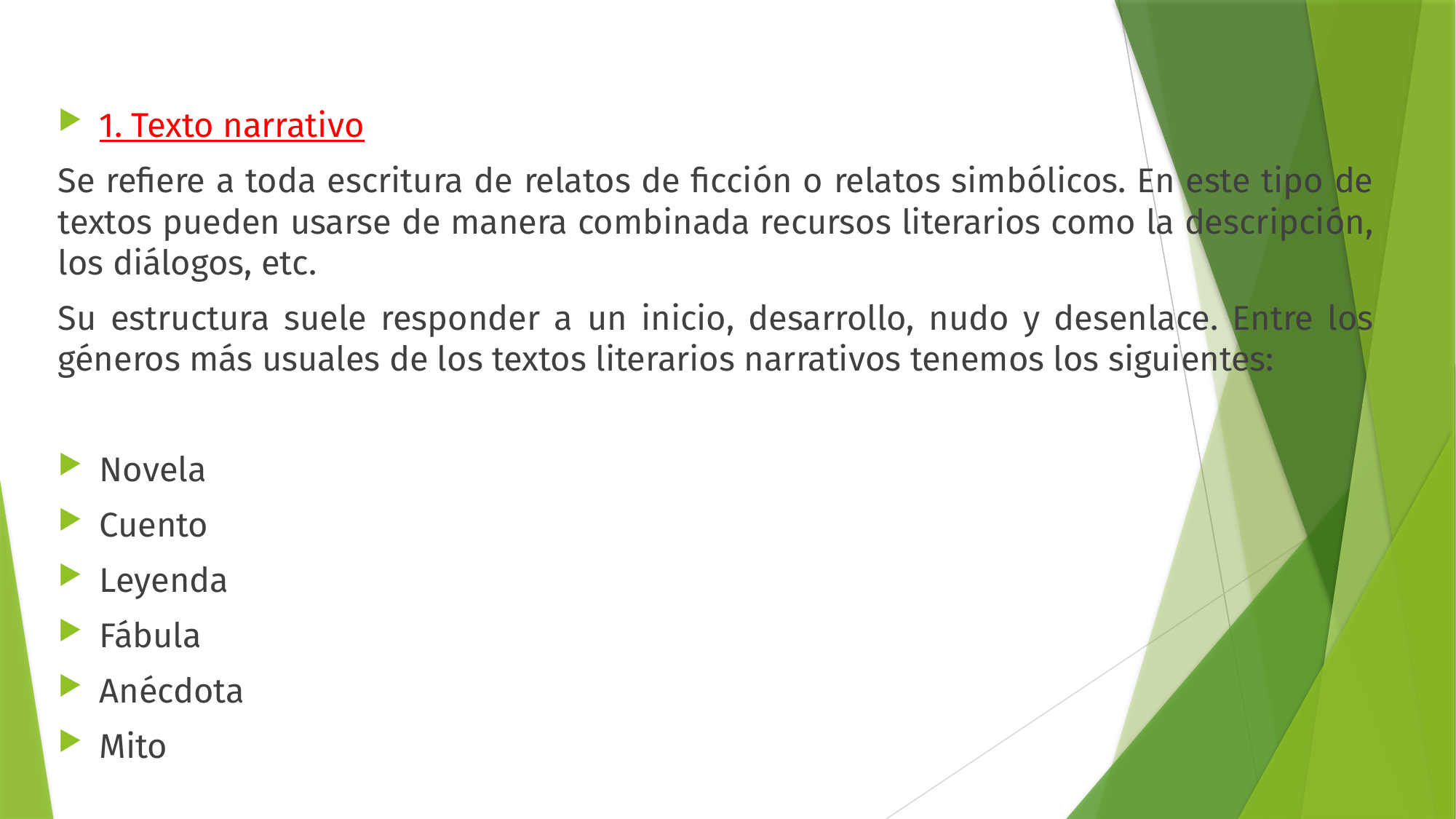

1. Texto narrativo
Se refiere a toda escritura de relatos de ficción o relatos simbólicos. En este tipo de textos pueden usarse de manera combinada recursos literarios como la descripción, los diálogos, etc.
Su estructura suele responder a un inicio, desarrollo, nudo y desenlace. Entre los géneros más usuales de los textos literarios narrativos tenemos los siguientes:

Novela
Cuento
Leyenda
Fábula
Anécdota
Mito